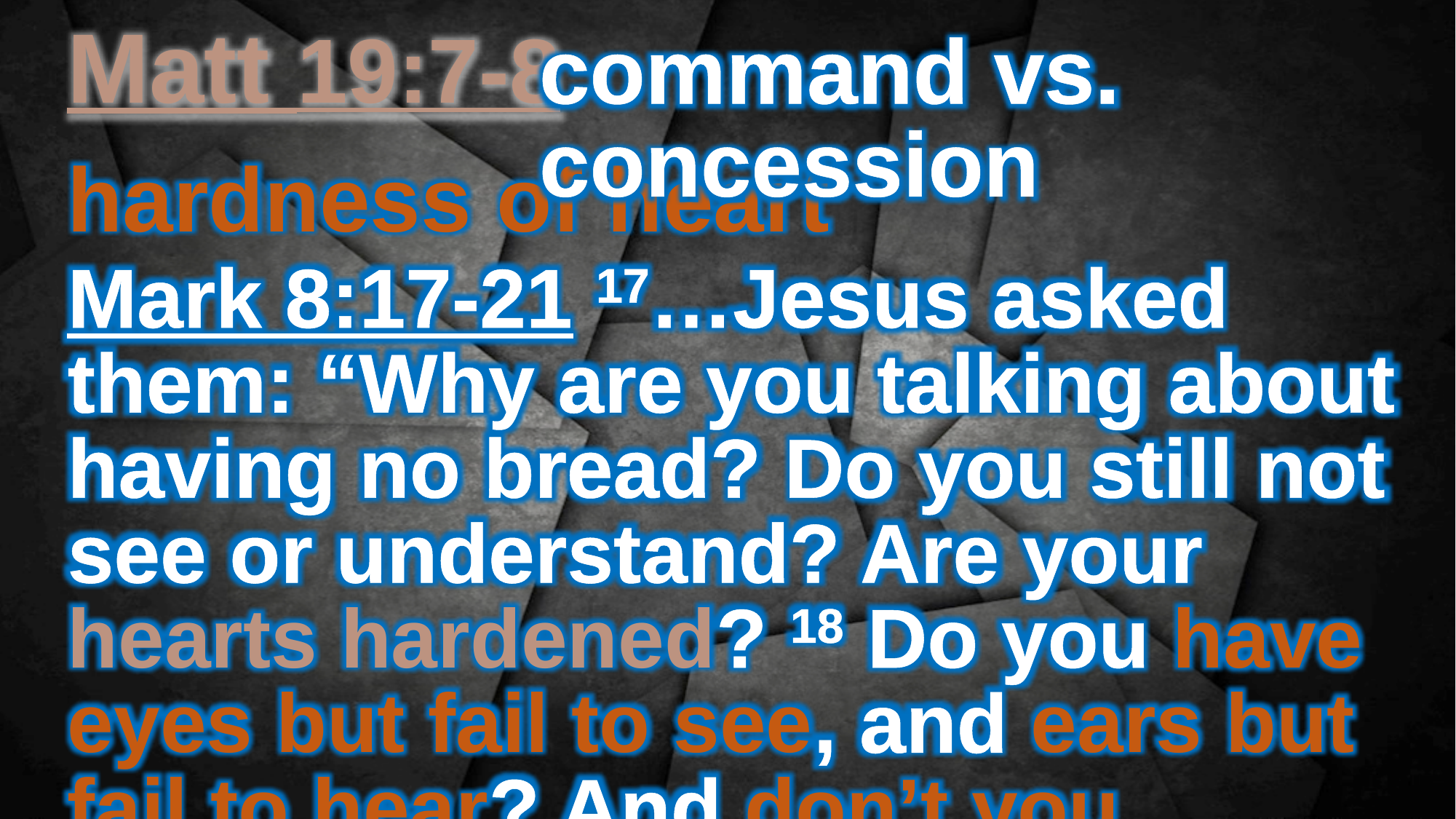

command vs. concession
Matt 19:7-8
hardness of heart
Mark 8:17-21 17…Jesus asked them: “Why are you talking about having no bread? Do you still not see or understand? Are your hearts hardened? 18 Do you have eyes but fail to see, and ears but fail to hear? And don’t you remember? 19 When I broke the five loaves for